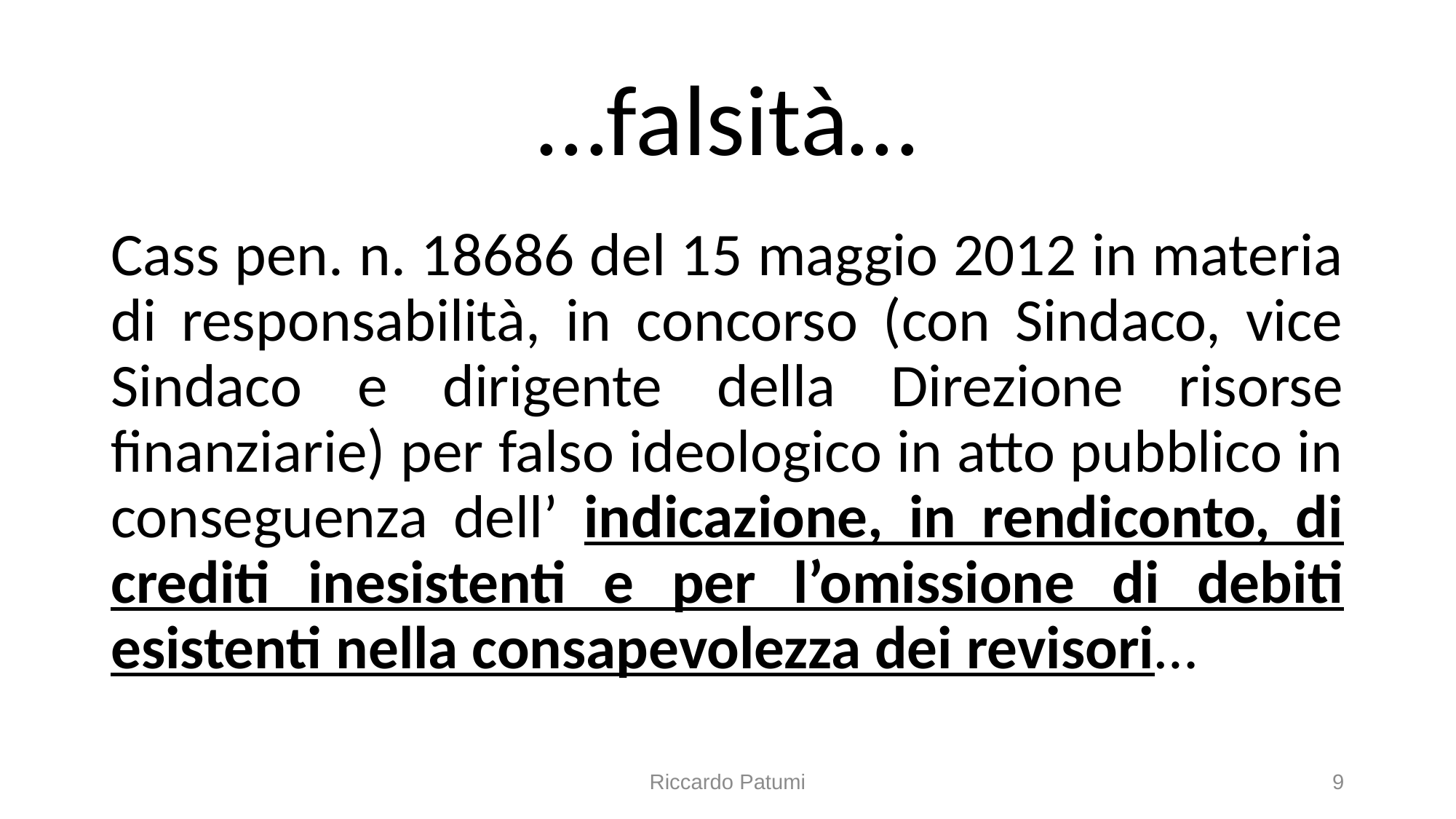

# …falsità…
Cass pen. n. 18686 del 15 maggio 2012 in materia di responsabilità, in concorso (con Sindaco, vice Sindaco e dirigente della Direzione risorse finanziarie) per falso ideologico in atto pubblico in conseguenza dell’ indicazione, in rendiconto, di crediti inesistenti e per l’omissione di debiti esistenti nella consapevolezza dei revisori…
Riccardo Patumi
9